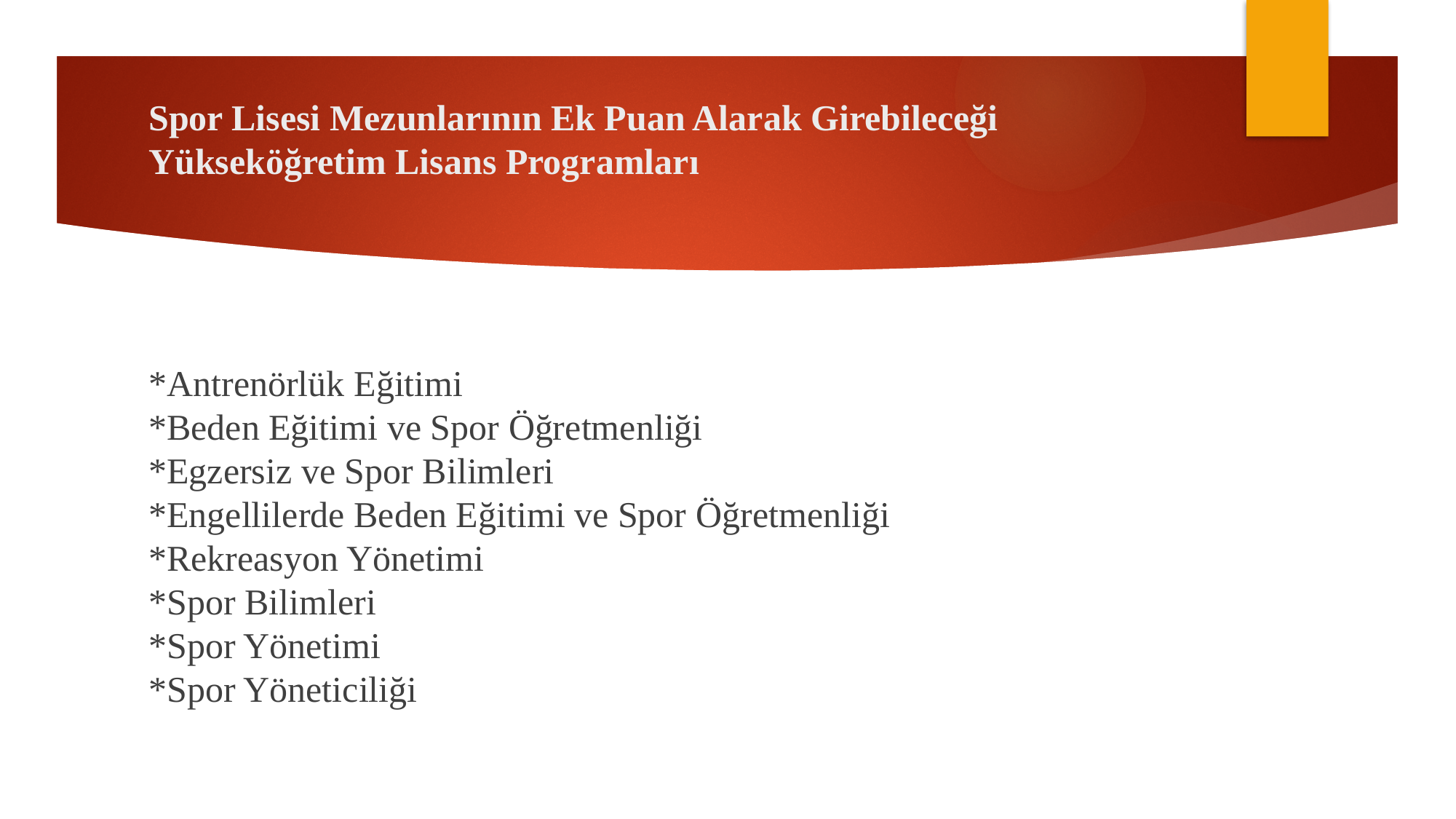

# Spor Lisesi Mezunlarının Ek Puan Alarak Girebileceği Yükseköğretim Lisans Programları
*Antrenörlük Eğitimi
*Beden Eğitimi ve Spor Öğretmenliği
*Egzersiz ve Spor Bilimleri
*Engellilerde Beden Eğitimi ve Spor Öğretmenliği
*Rekreasyon Yönetimi
*Spor Bilimleri
*Spor Yönetimi
*Spor Yöneticiliği